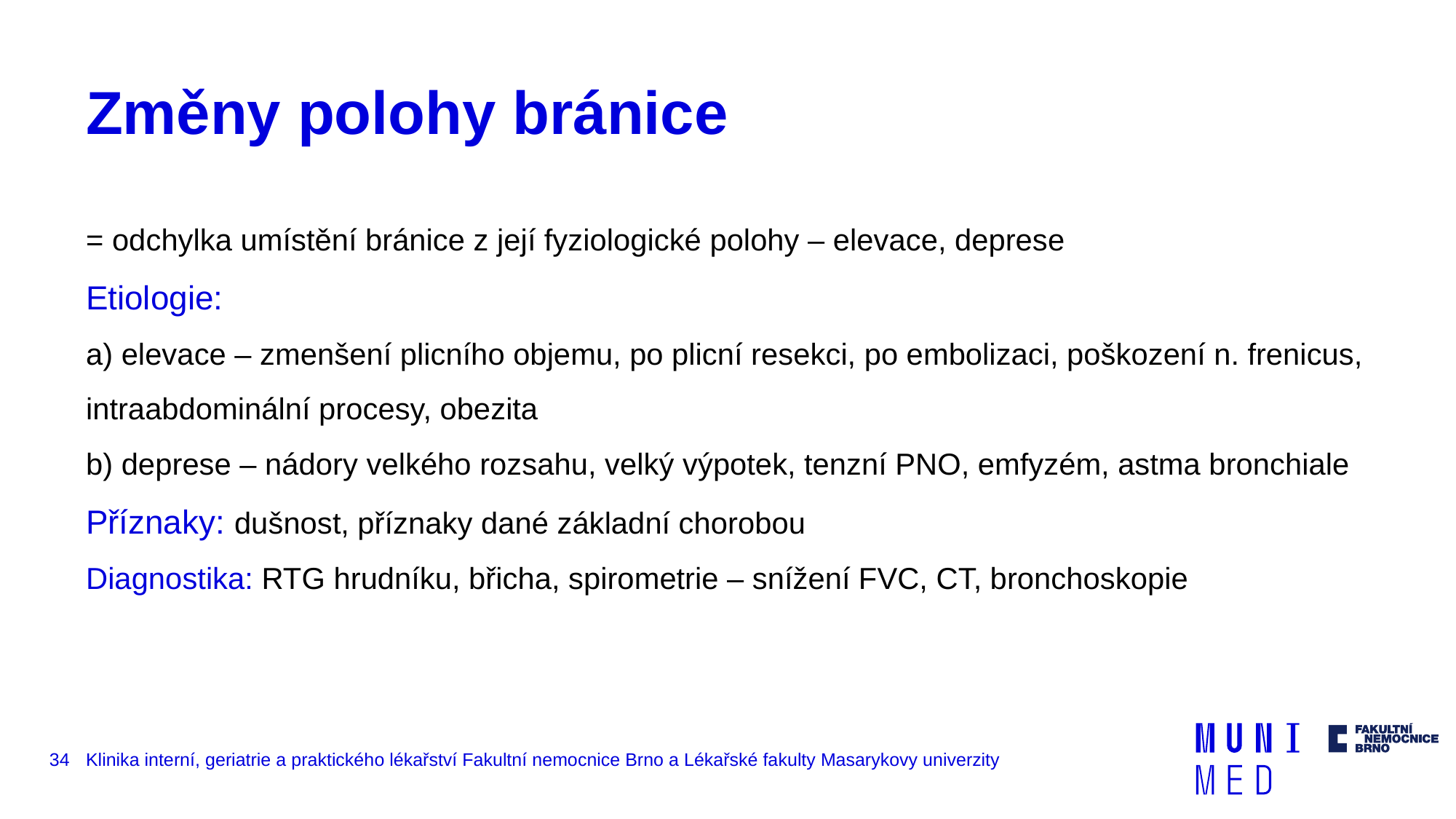

# Změny polohy bránice
= odchylka umístění bránice z její fyziologické polohy – elevace, deprese
Etiologie:
a) elevace – zmenšení plicního objemu, po plicní resekci, po embolizaci, poškození n. frenicus, intraabdominální procesy, obezita
b) deprese – nádory velkého rozsahu, velký výpotek, tenzní PNO, emfyzém, astma bronchiale
Příznaky: dušnost, příznaky dané základní chorobou
Diagnostika: RTG hrudníku, břicha, spirometrie – snížení FVC, CT, bronchoskopie
34
Klinika interní, geriatrie a praktického lékařství Fakultní nemocnice Brno a Lékařské fakulty Masarykovy univerzity